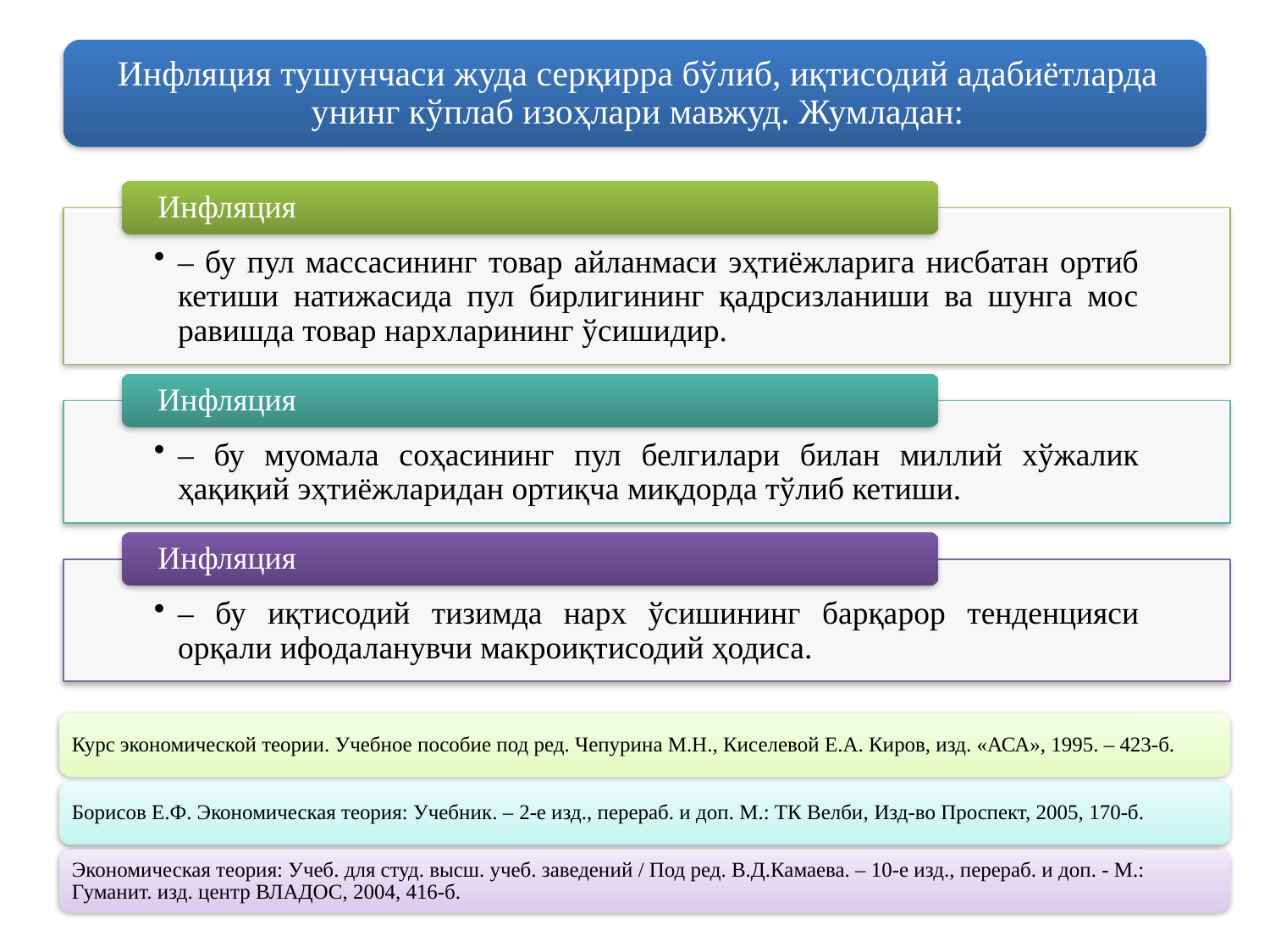

Инфляция тушунчаси жуда серқирра бўлиб, иқтисодий адабиётларда унинг кўплаб изоҳлари мавжуд. Жумладан:
– бу пул массасининг товар айланмаси эҳтиёжларига нисбатан ортиб кетиши натижасида пул бирлигининг қадрсизланиши ва шунга мос равишда товар нархларининг ўсишидир.
Инфляция
– бу муомала соҳасининг пул белгилари билан миллий хўжалик ҳақиқий эҳтиёжларидан ортиқча миқдорда тўлиб кетиши.
Инфляция
– бу иқтисодий тизимда нарх ўсишининг барқарор тенденцияси орқали ифодаланувчи макроиқтисодий ҳодиса.
Инфляция
Курс экономической теории. Учебное пособие под ред. Чепурина М.Н., Киселевой Е.А. Киров, изд. «АСА», 1995. – 423-б.
Борисов Е.Ф. Экономическая теория: Учебник. – 2-е изд., перераб. и доп. М.: ТК Велби, Изд-во Проспект, 2005, 170-б.
Экономическая теория: Учеб. для студ. высш. учеб. заведений / Под ред. В.Д.Камаева. – 10-е изд., перераб. и доп. - М.: Гуманит. изд. центр ВЛАДОС, 2004, 416-б.